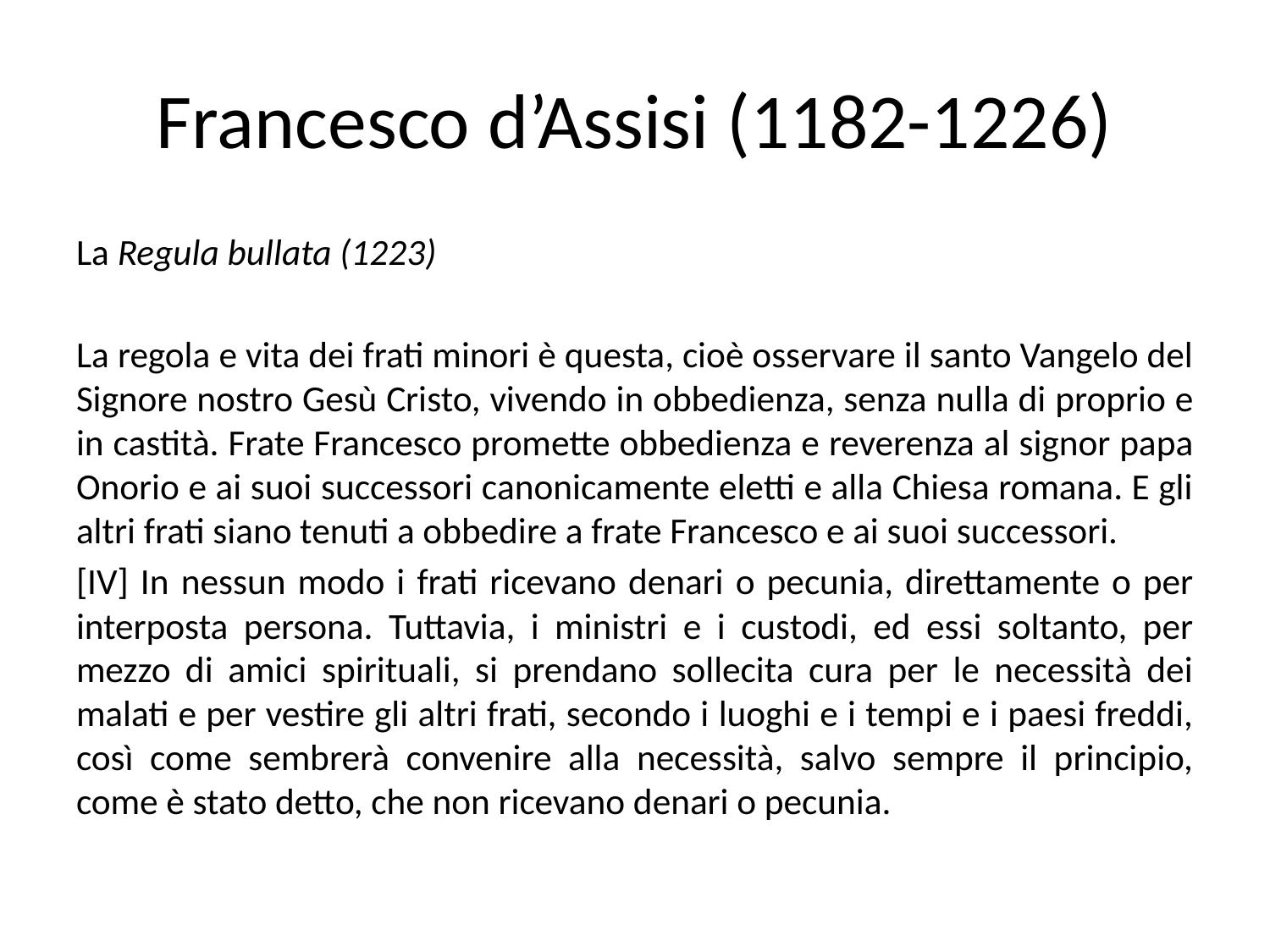

# Francesco d’Assisi (1182-1226)
La Regula bullata (1223)

La regola e vita dei frati minori è questa, cioè osservare il santo Vangelo del Signore nostro Gesù Cristo, vivendo in obbedienza, senza nulla di proprio e in castità. Frate Francesco promette obbedienza e reverenza al signor papa Onorio e ai suoi successori canonicamente eletti e alla Chiesa romana. E gli altri frati siano tenuti a obbedire a frate Francesco e ai suoi successori.
[IV] In nessun modo i frati ricevano denari o pecunia, direttamente o per interposta persona. Tuttavia, i ministri e i custodi, ed essi soltanto, per mezzo di amici spirituali, si prendano sollecita cura per le necessità dei malati e per vestire gli altri frati, secondo i luoghi e i tempi e i paesi freddi, così come sembrerà convenire alla necessità, salvo sempre il principio, come è stato detto, che non ricevano denari o pecunia.